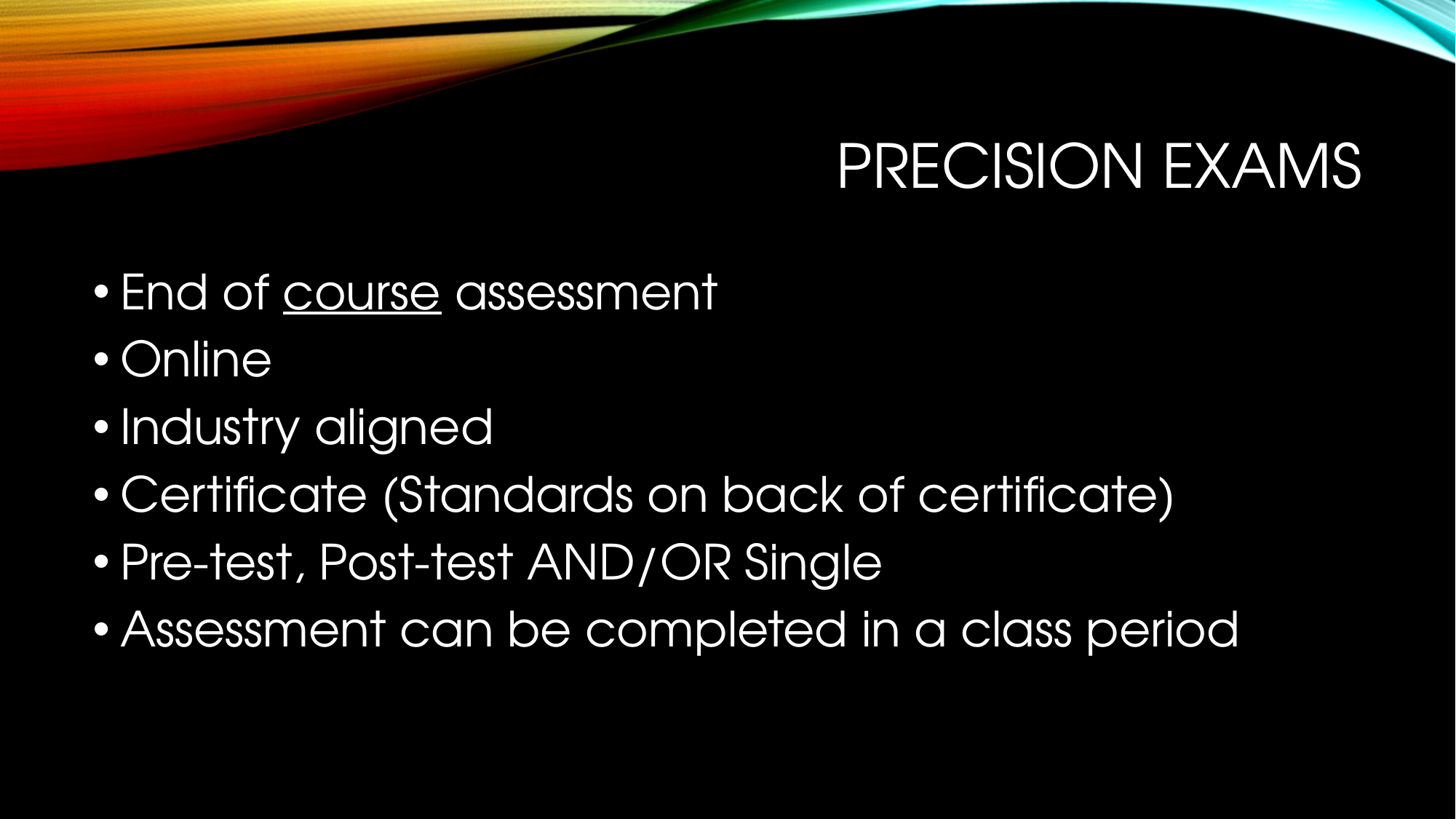

# Precision Exams
End of course assessment
Online
Industry aligned
Certificate (Standards on back of certificate)
Pre-test, Post-test AND/OR Single
Assessment can be completed in a class period